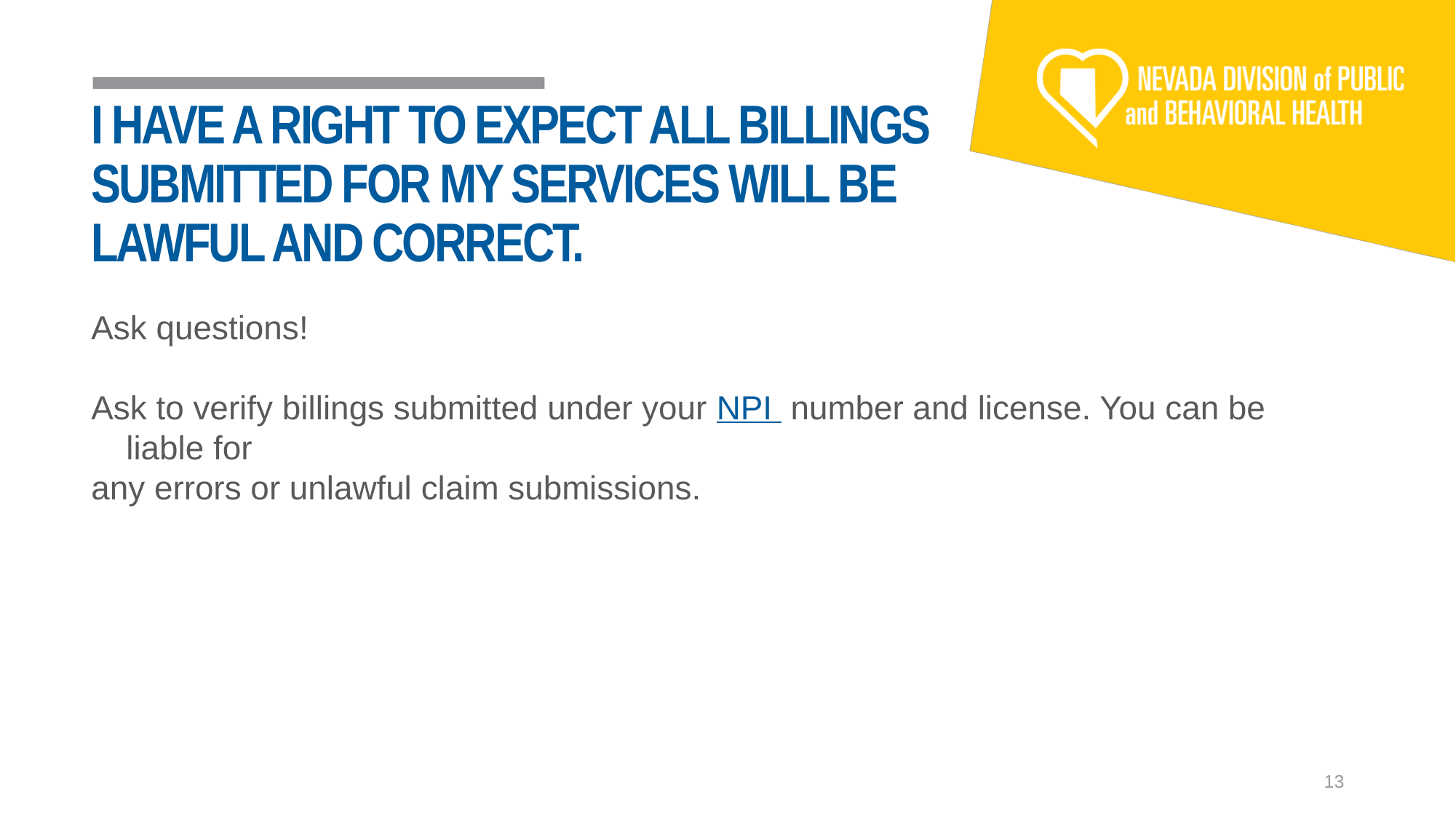

# I HAVE A RIGHT TO EXPECT ALL BILLINGS SUBMITTED FOR MY SERVICES WILL BE LAWFUL AND CORRECT.
Ask questions!

Ask to verify billings submitted under your NPI  number and license. You can be liable for
any errors or unlawful claim submissions.

13